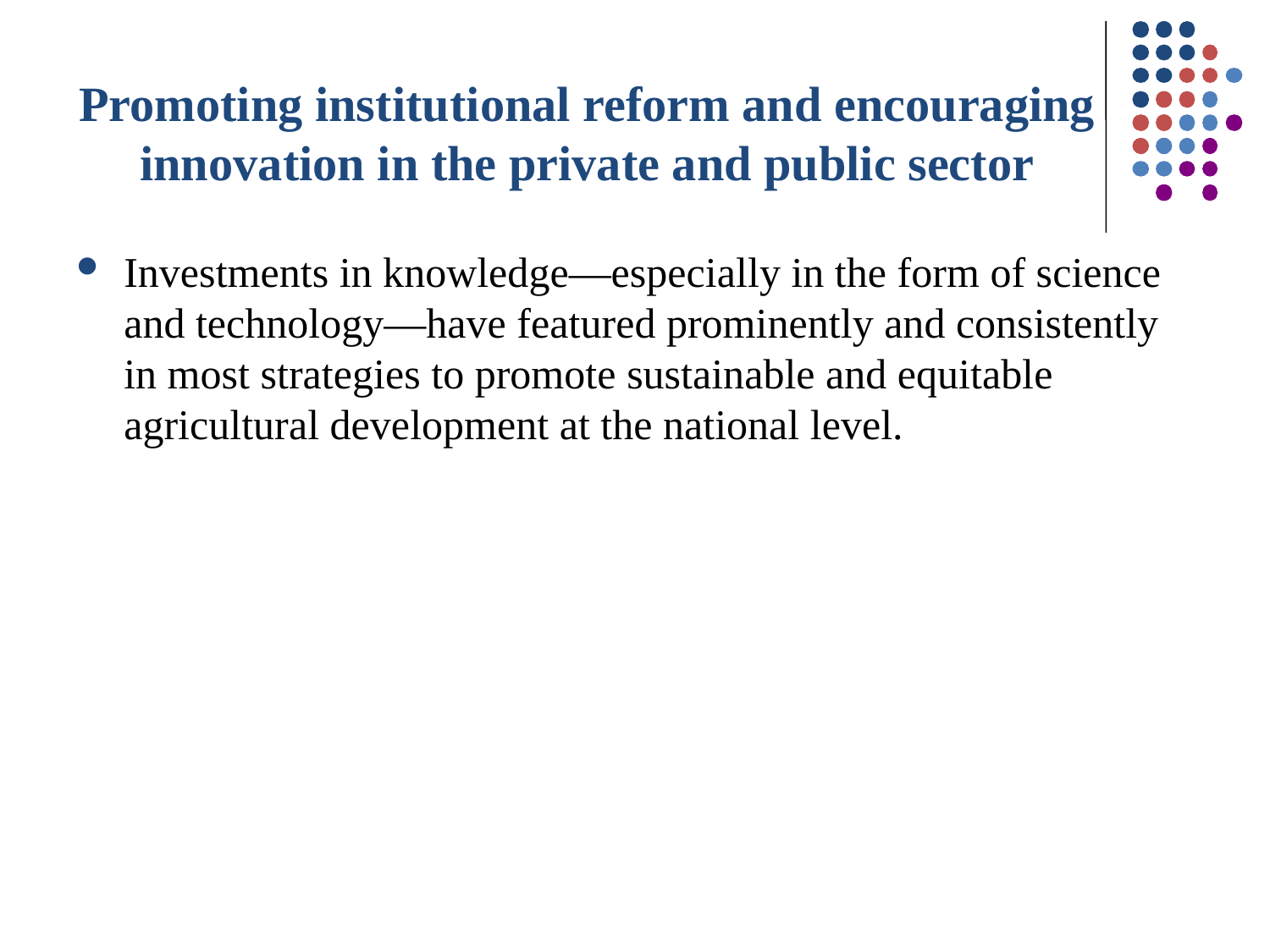

# Promoting institutional reform and encouraging innovation in the private and public sector
Investments in knowledge—especially in the form of science and technology—have featured prominently and consistently in most strategies to promote sustainable and equitable agricultural development at the national level.